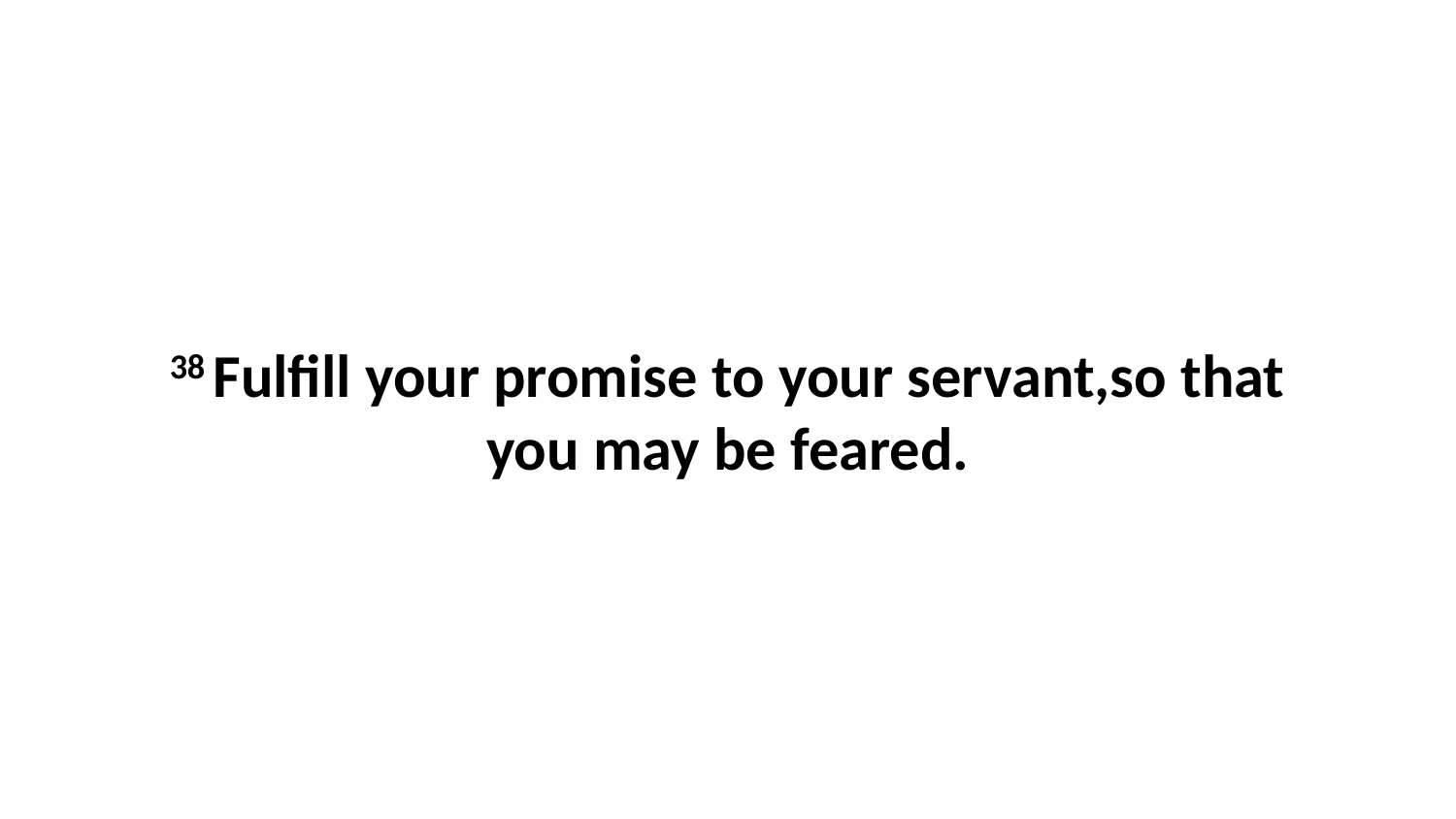

38 Fulfill your promise to your servant,so that you may be feared.